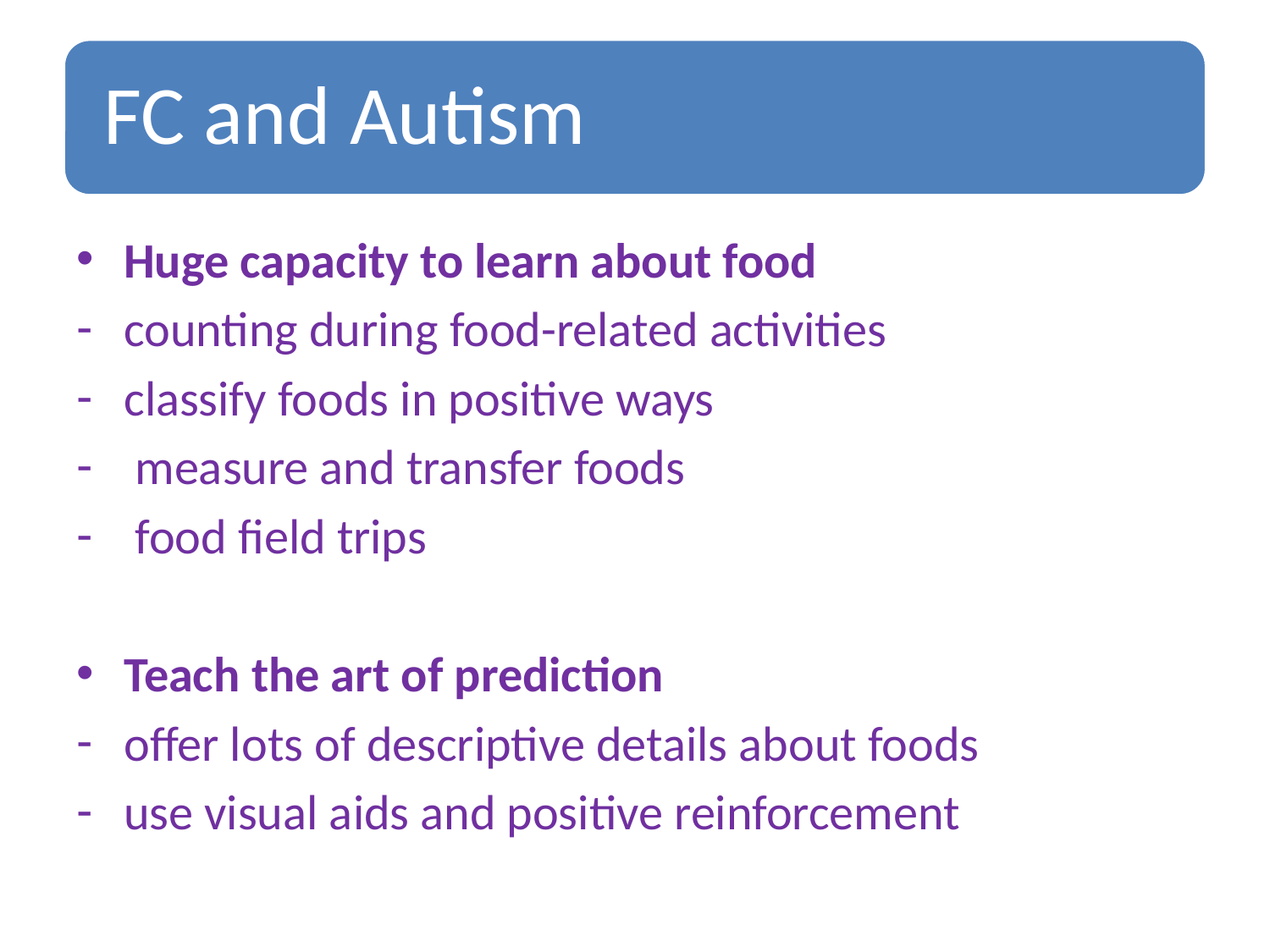

FC and Autism
Huge capacity to learn about food
counting during food-related activities
classify foods in positive ways
 measure and transfer foods
 food field trips

Teach the art of prediction
offer lots of descriptive details about foods
use visual aids and positive reinforcement